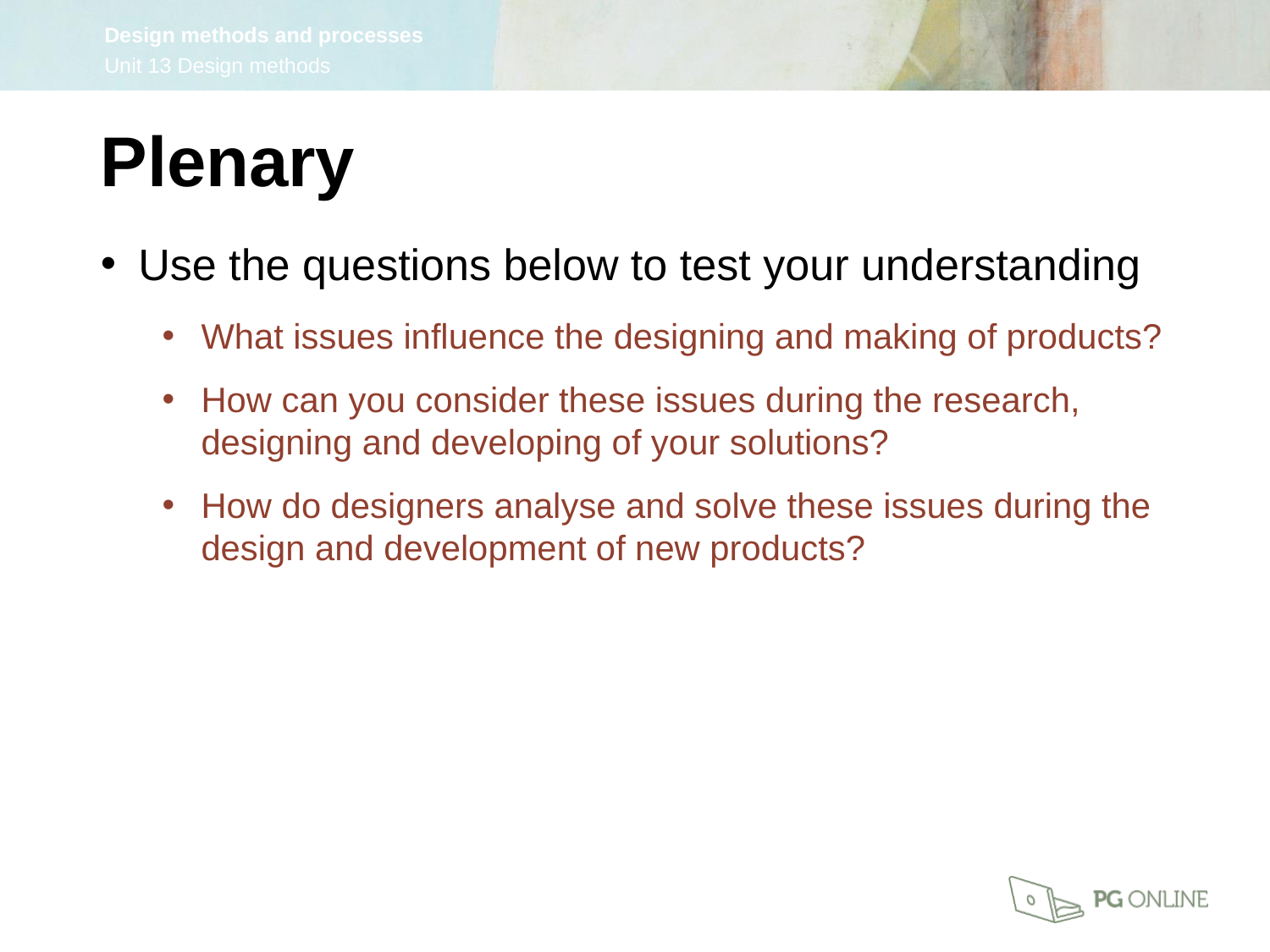

Plenary
Use the questions below to test your understanding
What issues influence the designing and making of products?
How can you consider these issues during the research, designing and developing of your solutions?
How do designers analyse and solve these issues during the design and development of new products?